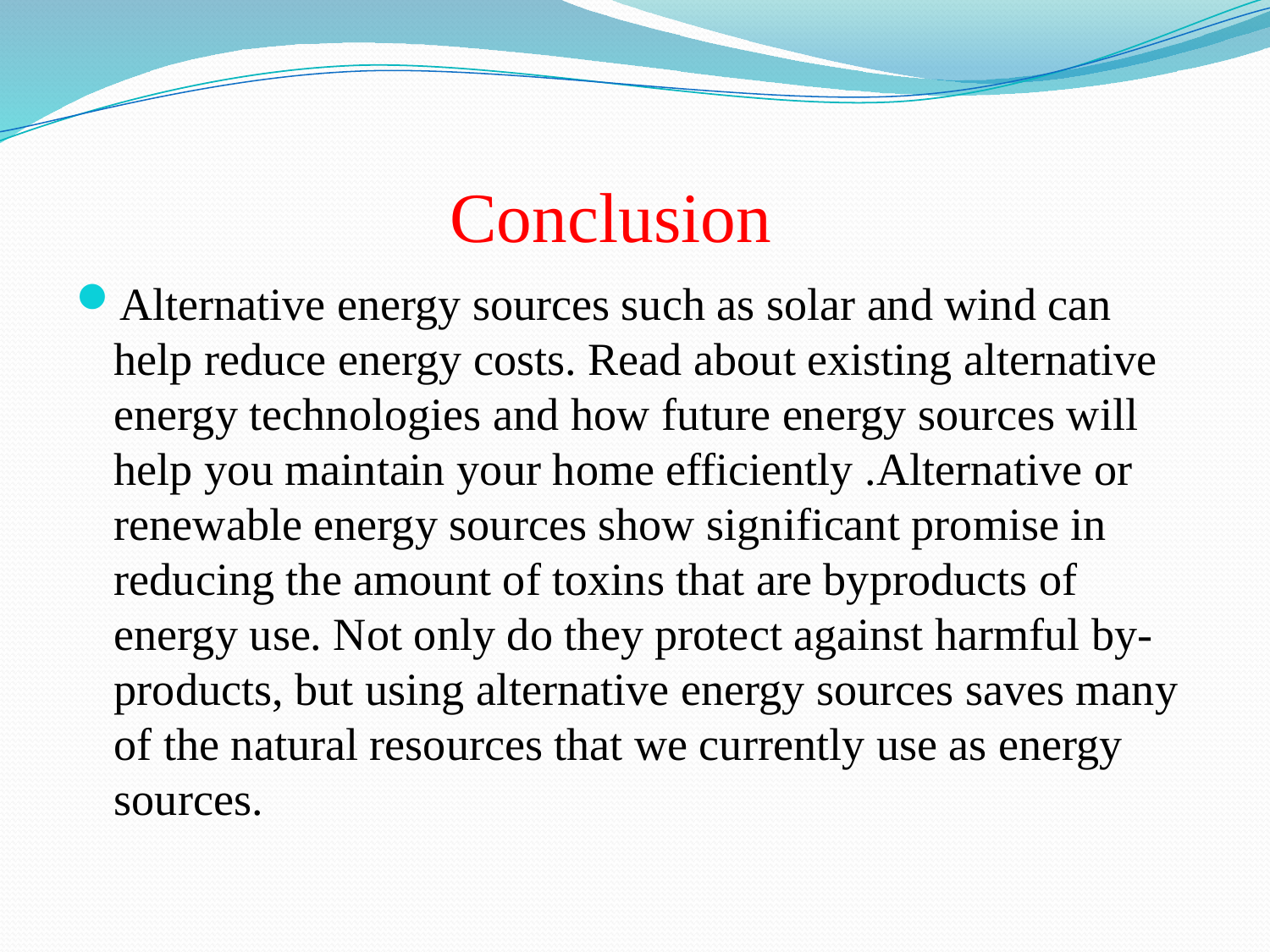

# Conclusion
Alternative energy sources such as solar and wind can help reduce energy costs. Read about existing alternative energy technologies and how future energy sources will help you maintain your home efficiently .Alternative or renewable energy sources show significant promise in reducing the amount of toxins that are byproducts of energy use. Not only do they protect against harmful by-products, but using alternative energy sources saves many of the natural resources that we currently use as energy sources.